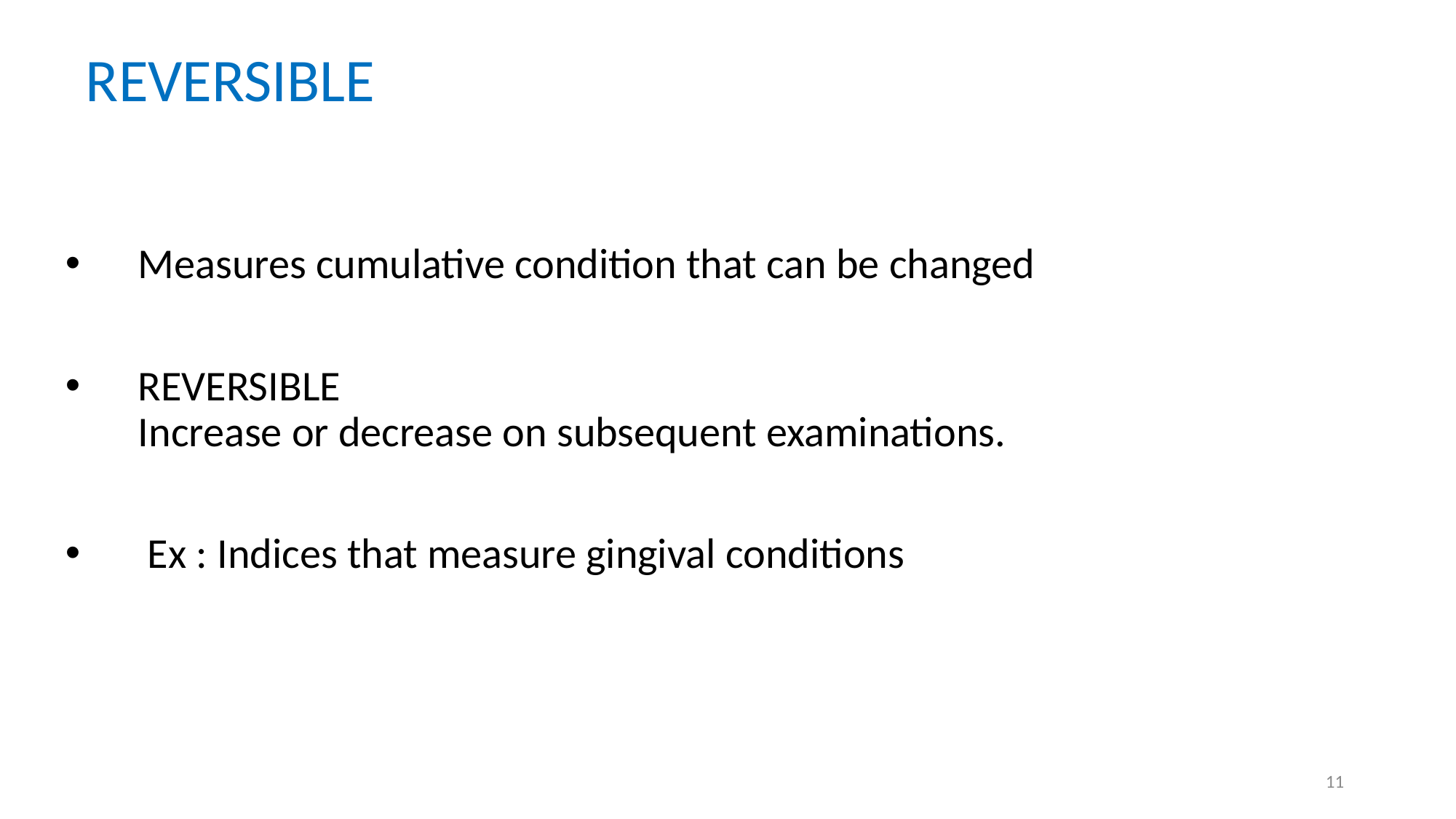

REVERSIBLE
Measures cumulative condition that can be changed

REVERSIBLE
Increase or decrease on subsequent examinations.

 Ex : Indices that measure gingival conditions
11